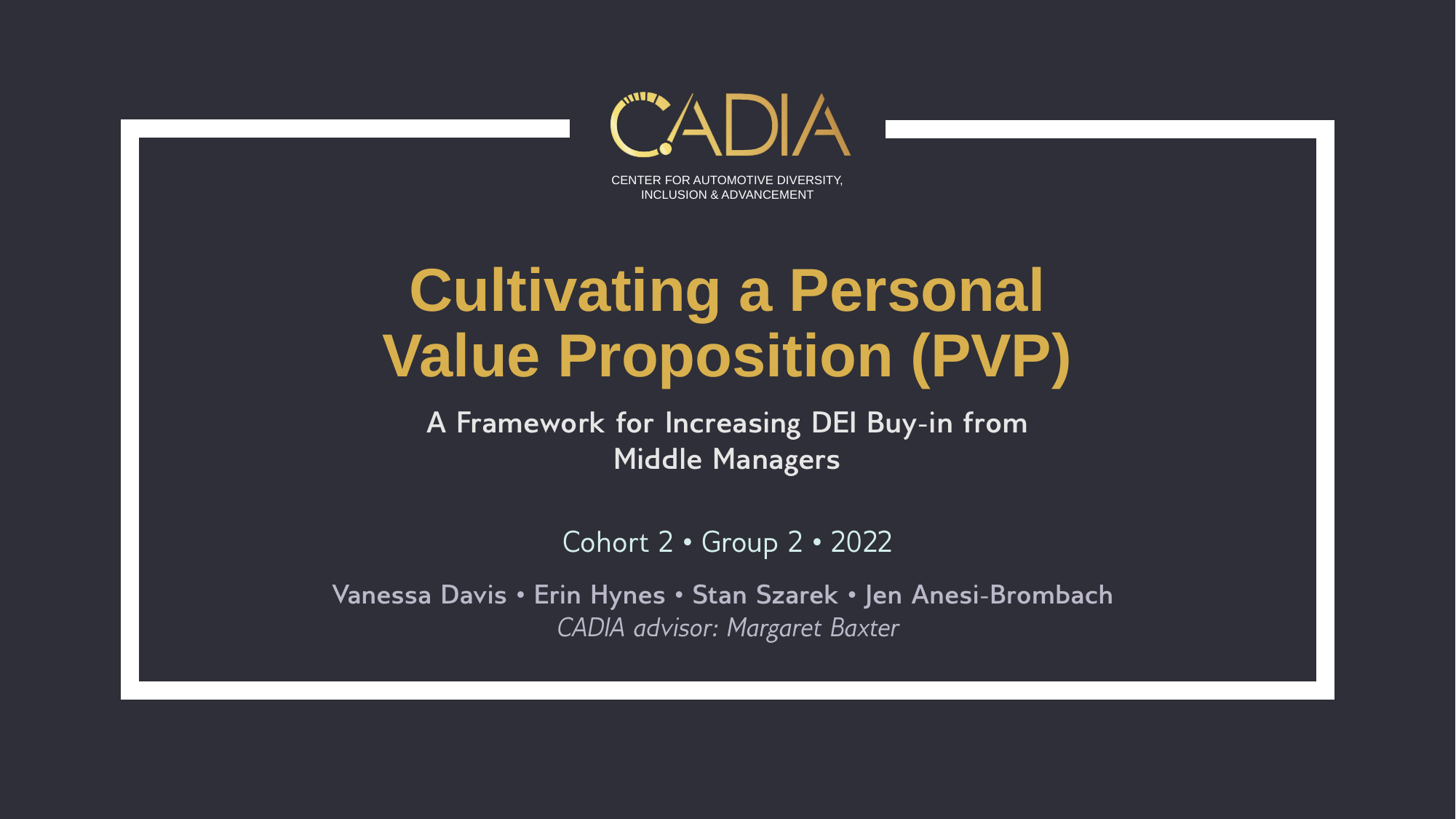

# Cultivating a Personal Value Proposition (PVP)
A Framework for Increasing DEI Buy-in from Middle Managers
Cohort 2 • Group 2 • 2022
Vanessa Davis • Erin Hynes • Stan Szarek • Jen Anesi-Brombach
CADIA advisor: Margaret Baxter